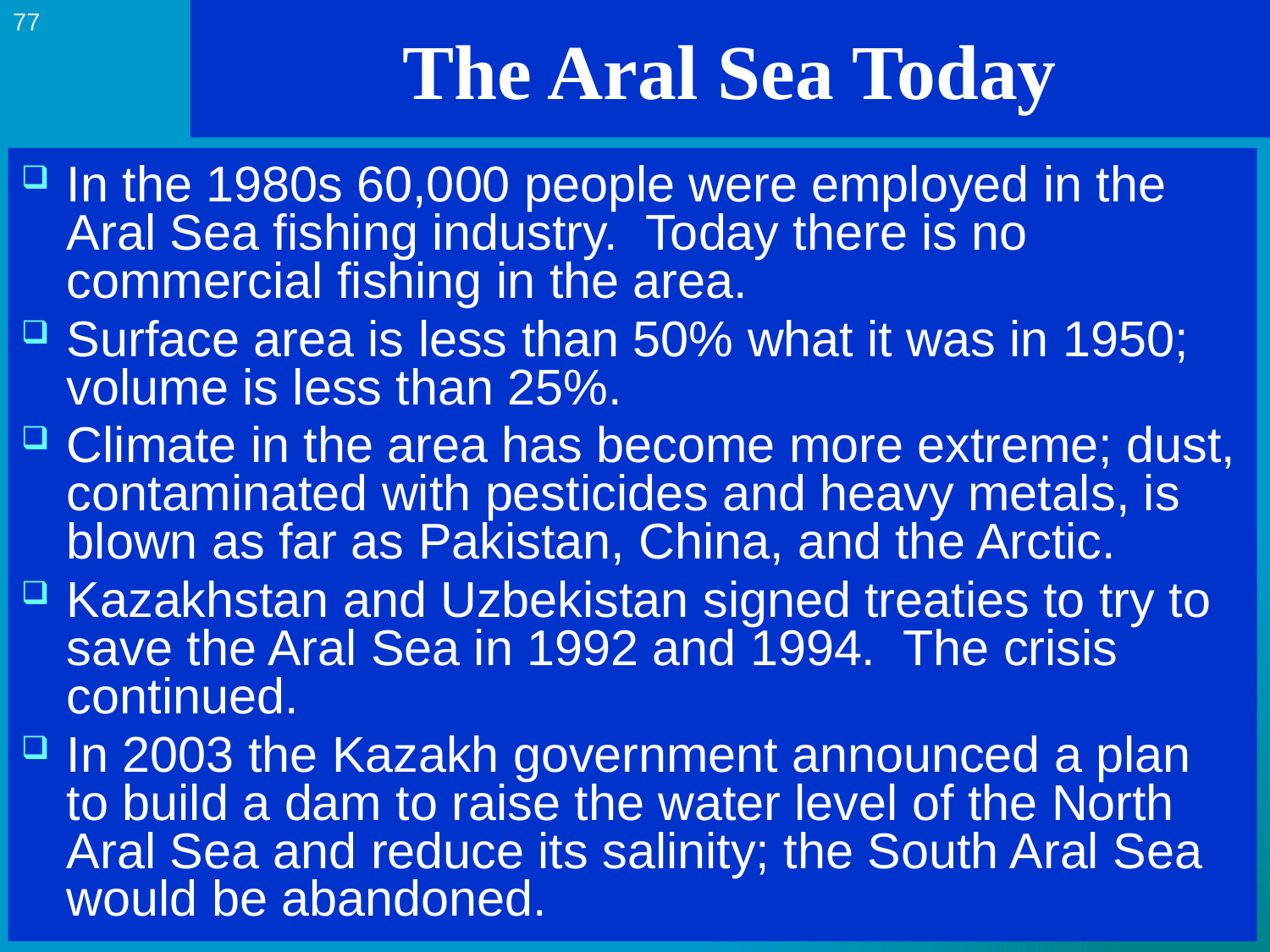

77
# The Aral Sea Today
In the 1980s 60,000 people were employed in the Aral Sea fishing industry.  Today there is no commercial fishing in the area.
Surface area is less than 50% what it was in 1950; volume is less than 25%.
Climate in the area has become more extreme; dust, contaminated with pesticides and heavy metals, is blown as far as Pakistan, China, and the Arctic.
Kazakhstan and Uzbekistan signed treaties to try to save the Aral Sea in 1992 and 1994.  The crisis continued.
In 2003 the Kazakh government announced a plan to build a dam to raise the water level of the North Aral Sea and reduce its salinity; the South Aral Sea would be abandoned.